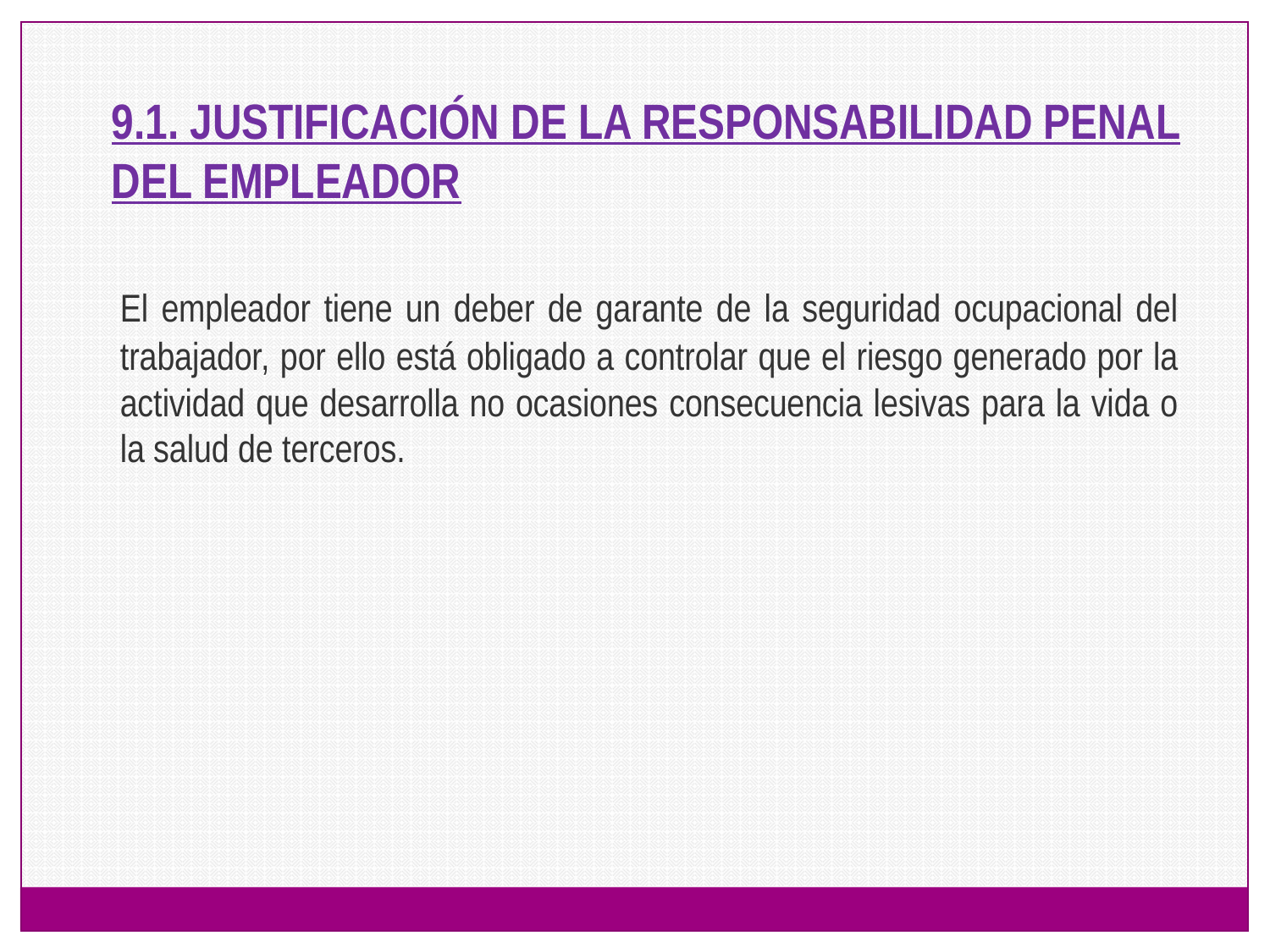

9.1. JUSTIFICACIÓN DE LA RESPONSABILIDAD PENAL DEL EMPLEADOR
	El empleador tiene un deber de garante de la seguridad ocupacional del trabajador, por ello está obligado a controlar que el riesgo generado por la actividad que desarrolla no ocasiones consecuencia lesivas para la vida o la salud de terceros.